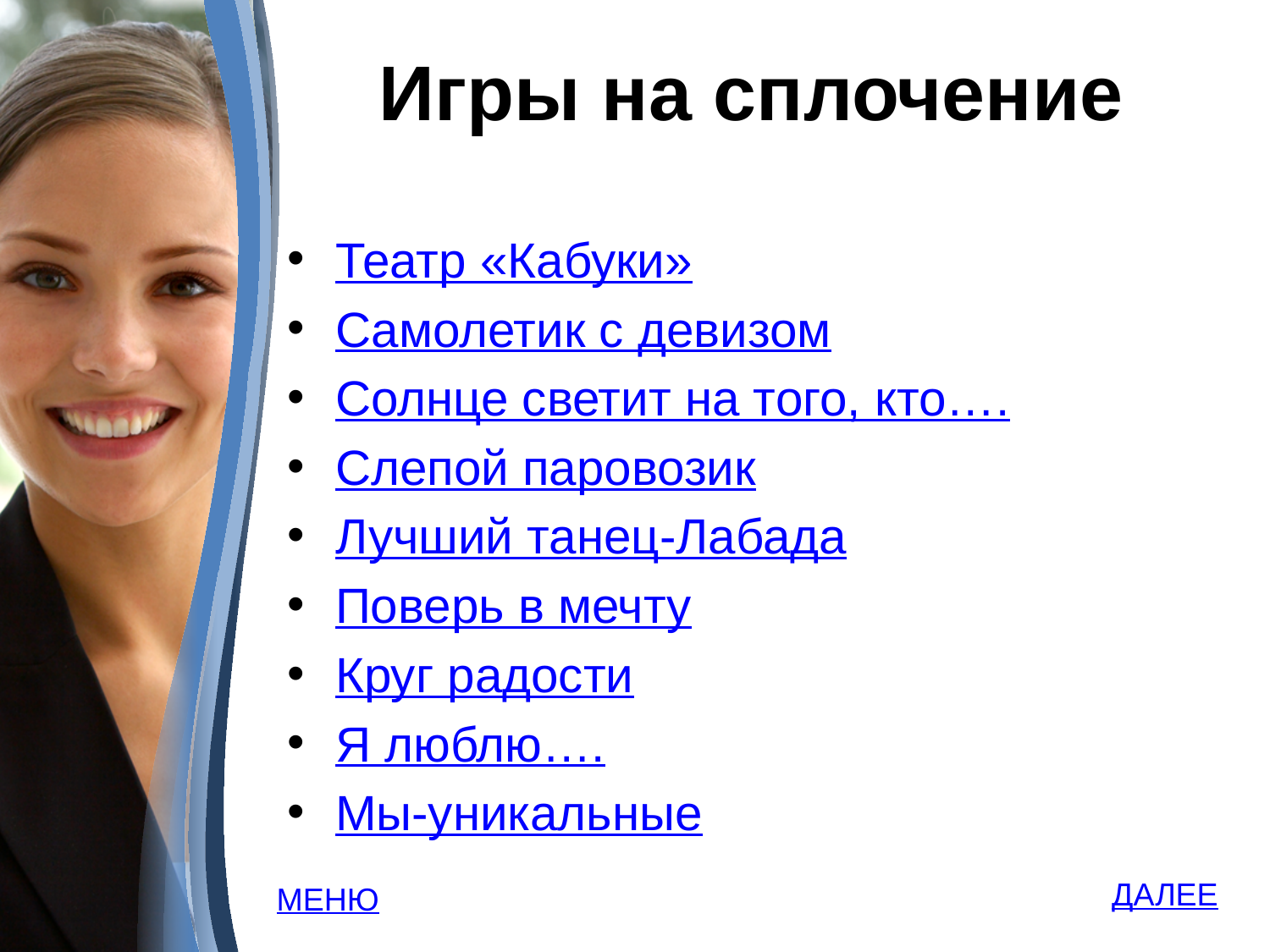

# Игры на сплочение
Театр «Кабуки»
Самолетик с девизом
Солнце светит на того, кто….
Слепой паровозик
Лучший танец-Лабада
Поверь в мечту
Круг радости
Я люблю….
Мы-уникальные
ДАЛЕЕ
МЕНЮ